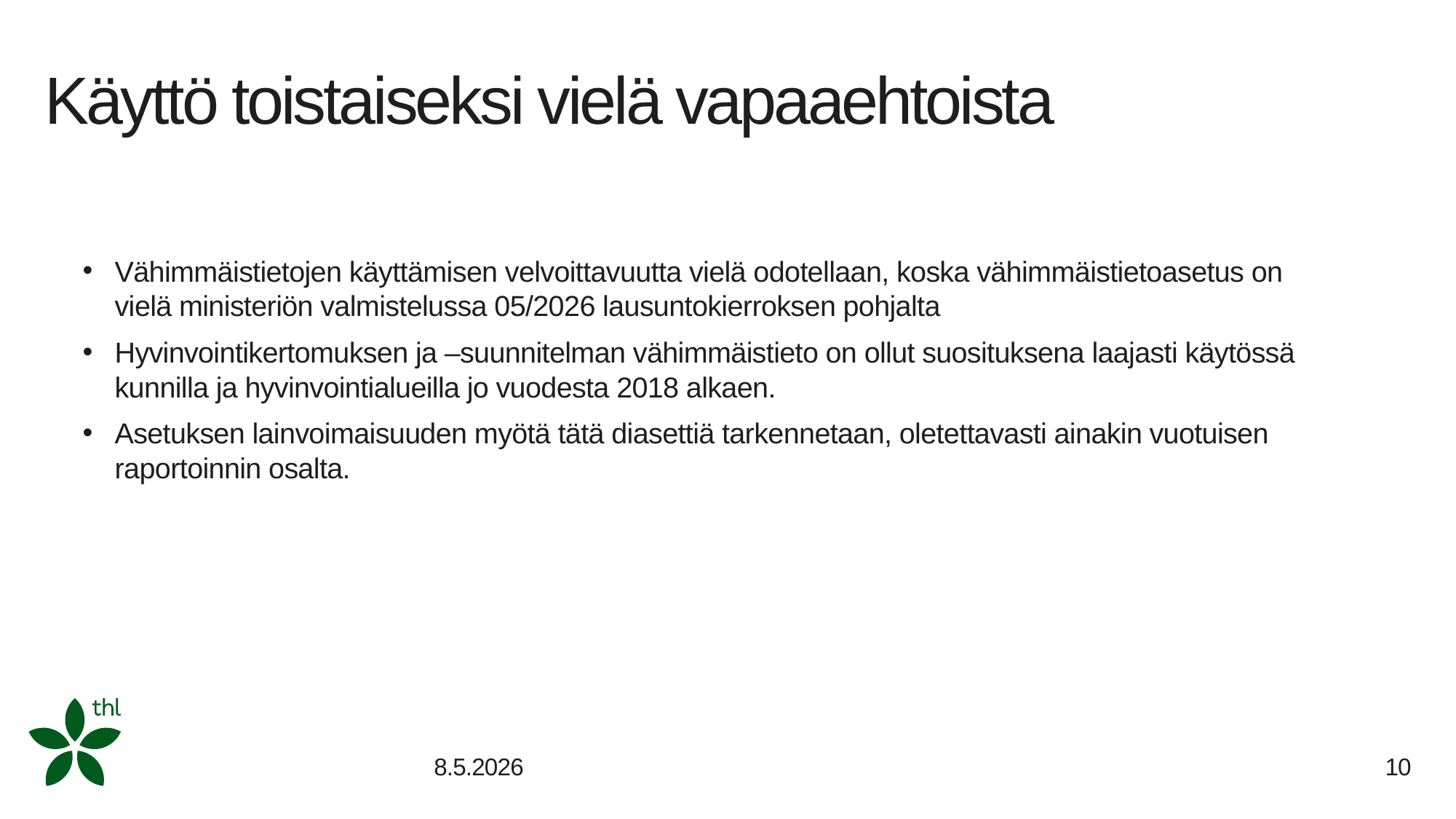

# Käyttö toistaiseksi vielä vapaaehtoista
Vähimmäistietojen käyttämisen velvoittavuutta vielä odotellaan, koska vähimmäistietoasetus on vielä ministeriön valmistelussa 05/2026 lausuntokierroksen pohjalta
Hyvinvointikertomuksen ja –suunnitelman vähimmäistieto on ollut suosituksena laajasti käytössä kunnilla ja hyvinvointialueilla jo vuodesta 2018 alkaen.
Asetuksen lainvoimaisuuden myötä tätä diasettiä tarkennetaan, oletettavasti ainakin vuotuisen raportoinnin osalta.
8.5.2026
10